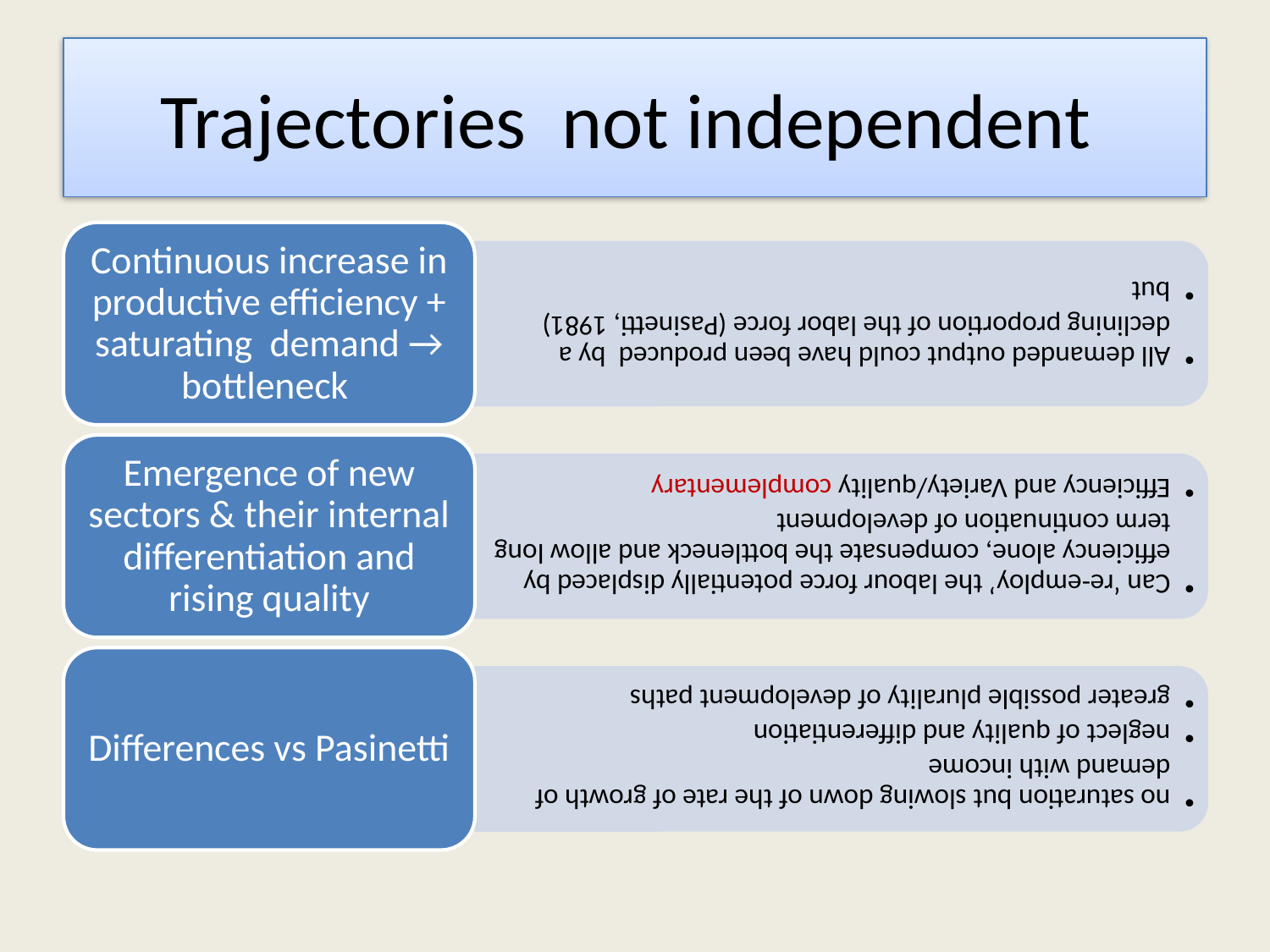

# Trajectories  not independent
All demanded output could have been produced  by a declining proportion of the labor force (Pasinetti, 1981)
but
Continuous increase in productive efficiency + saturating  demand → bottleneck
Can ‘re-employ’ the labour force potentially displaced by efficiency alone, compensate the bottleneck and allow long term continuation of development
Efficiency and Variety/quality complementary
Emergence of new sectors & their internal differentiation and rising quality
no saturation but slowing down of the rate of growth of demand with income
neglect of quality and differentiation
greater possible plurality of development paths
Differences vs Pasinetti